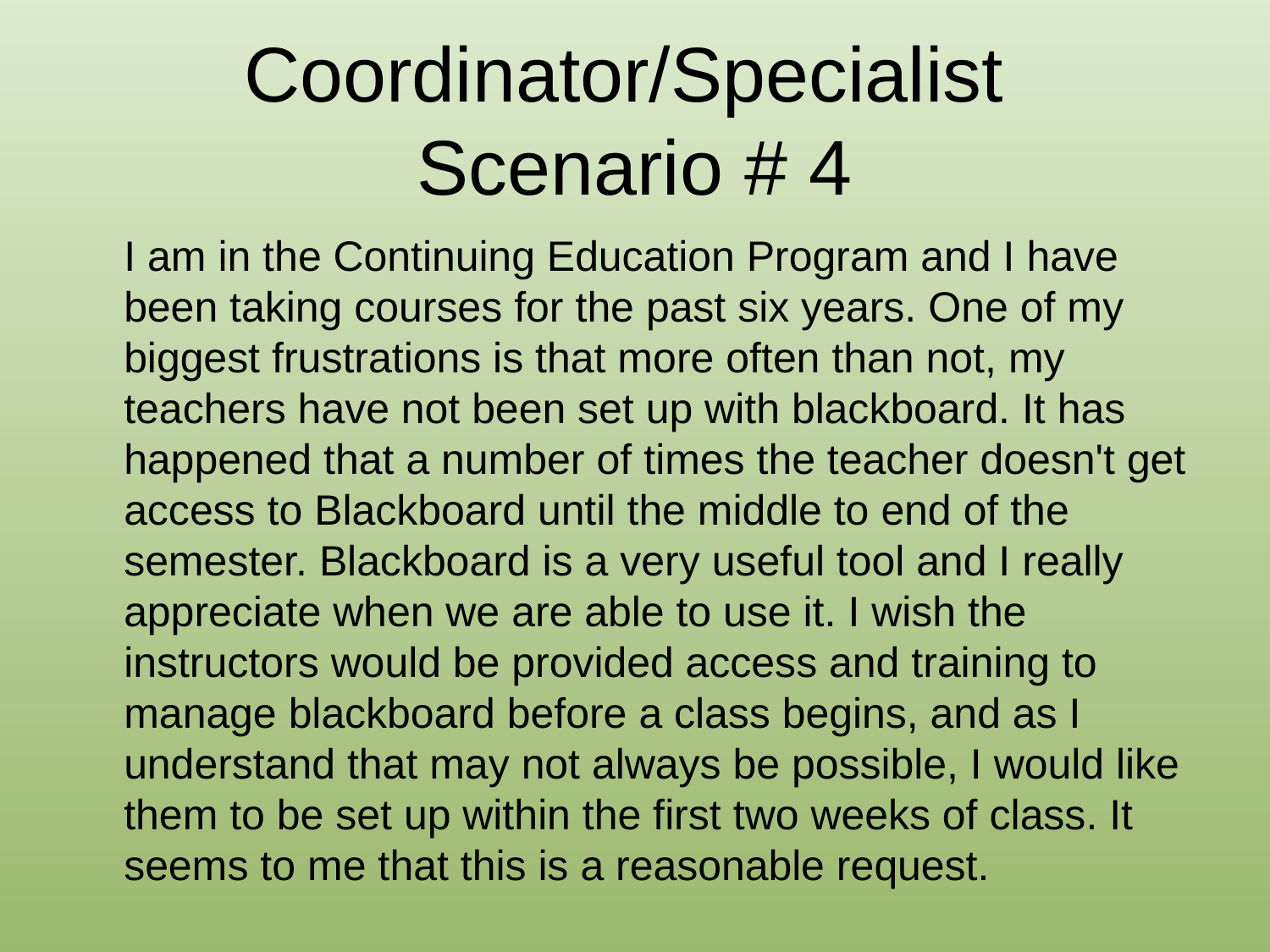

# Coordinator/Specialist Scenario # 4
	I am in the Continuing Education Program and I have been taking courses for the past six years. One of my biggest frustrations is that more often than not, my teachers have not been set up with blackboard. It has happened that a number of times the teacher doesn't get access to Blackboard until the middle to end of the semester. Blackboard is a very useful tool and I really appreciate when we are able to use it. I wish the instructors would be provided access and training to manage blackboard before a class begins, and as I understand that may not always be possible, I would like them to be set up within the first two weeks of class. It seems to me that this is a reasonable request.